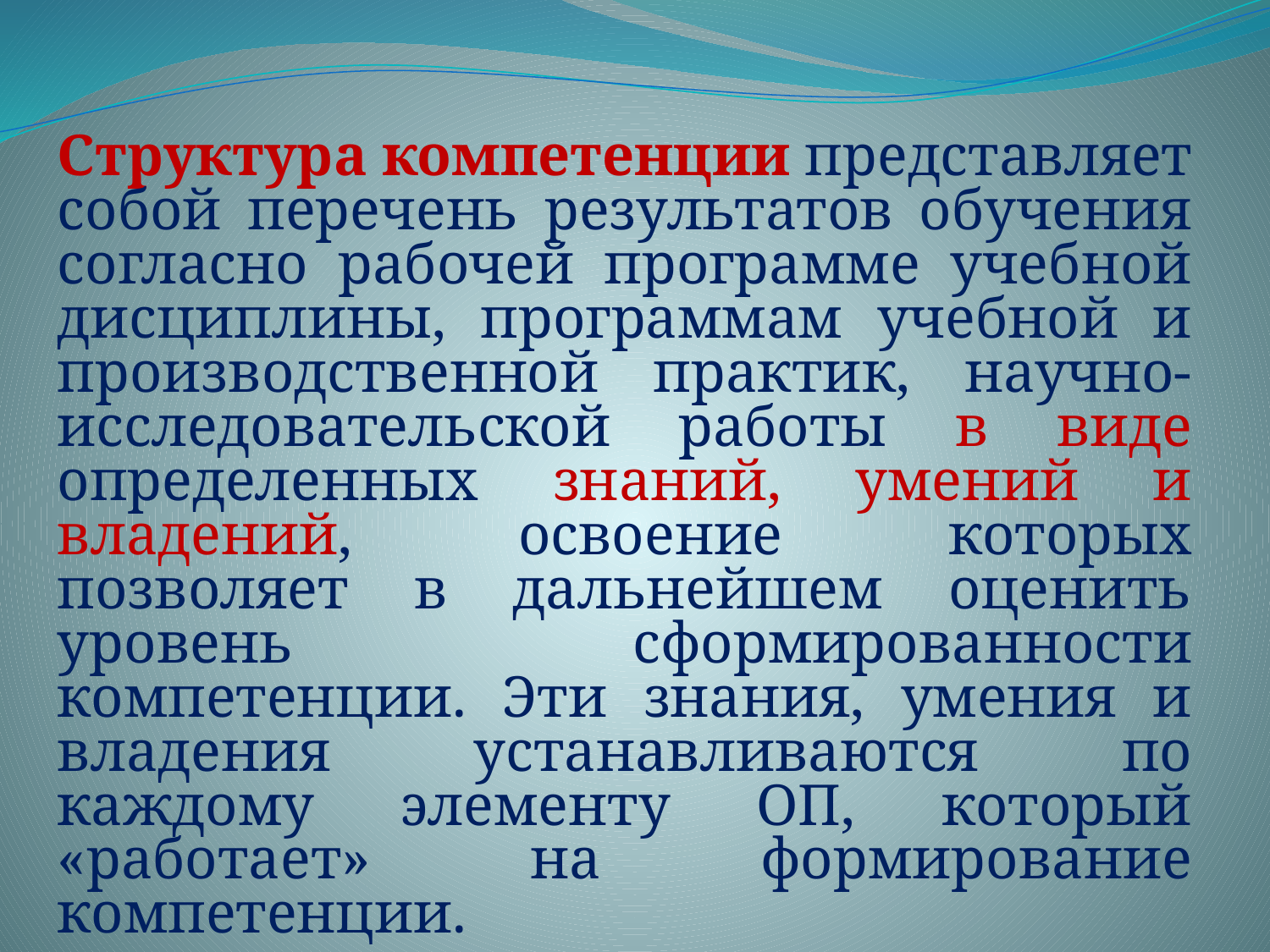

Структура компетенции представляет собой перечень результатов обучения согласно рабочей программе учебной дисциплины, программам учебной и производственной практик, научно-исследовательской работы в виде определенных знаний, умений и владений, освоение которых позволяет в дальнейшем оценить уровень сформированности компетенции. Эти знания, умения и владения устанавливаются по каждому элементу ОП, который «работает» на формирование компетенции.